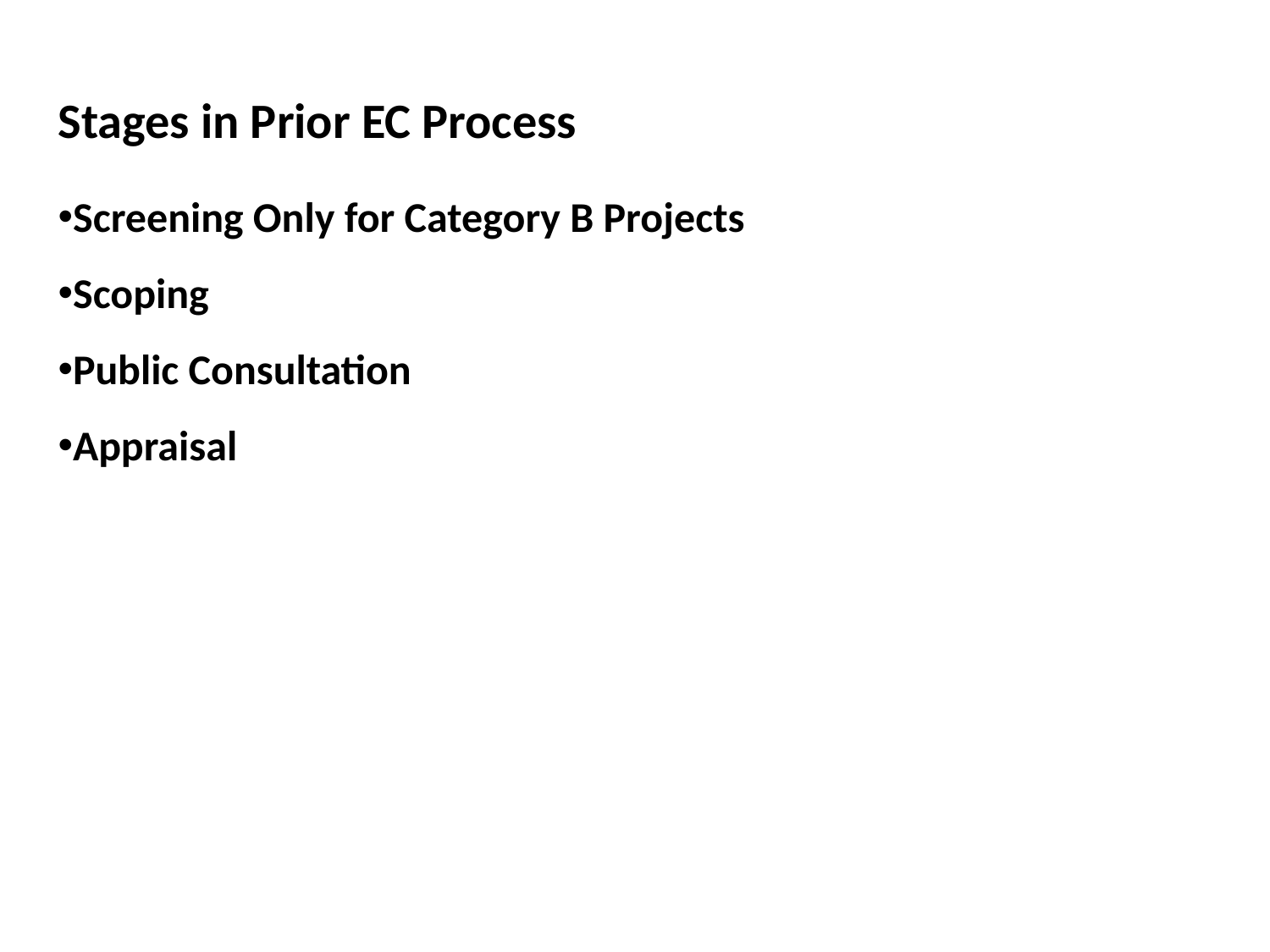

Stages in Prior EC Process

Screening Only for Category B Projects
Scoping
Public Consultation
Appraisal